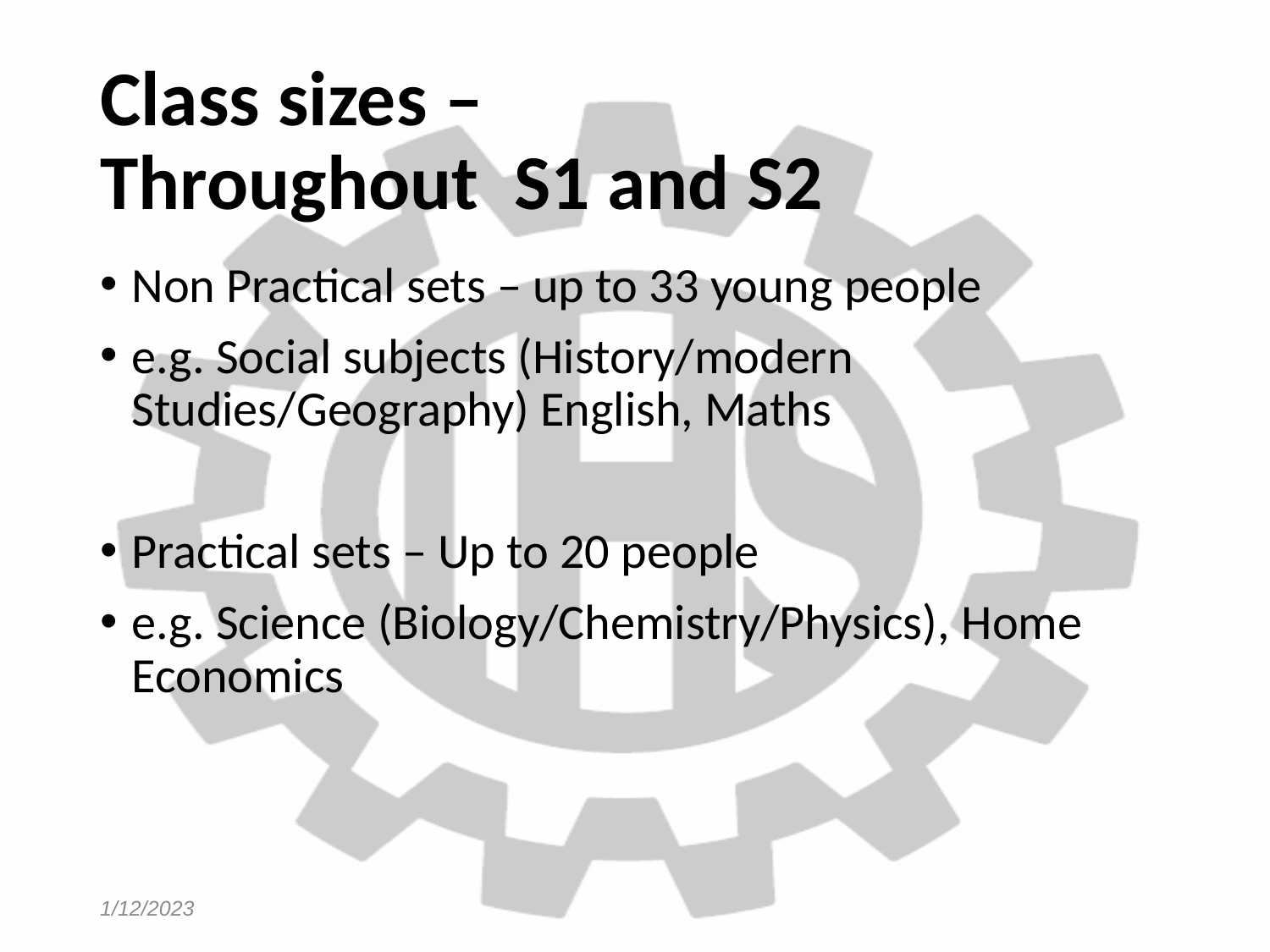

# Class sizes – Throughout  S1 and S2
Non Practical sets – up to 33 young people
e.g. Social subjects (History/modern Studies/Geography) English, Maths

Practical sets – Up to 20 people
e.g. Science (Biology/Chemistry/Physics), Home Economics
1/12/2023